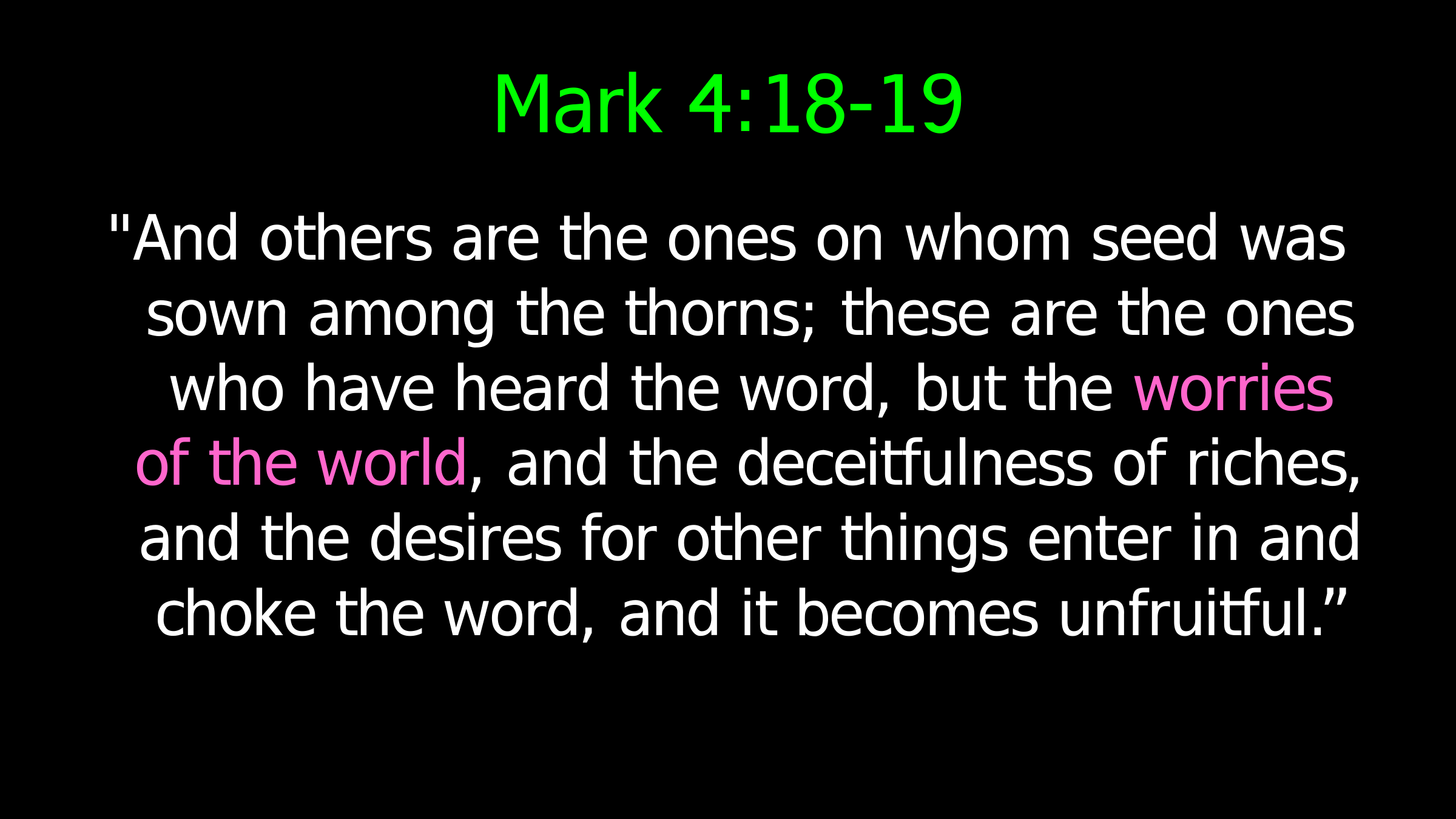

# Mark 4:18-19
"And others are the ones on whom seed was sown among the thorns; these are the ones who have heard the word, but the worries of the world, and the deceitfulness of riches, and the desires for other things enter in and choke the word, and it becomes unfruitful.”